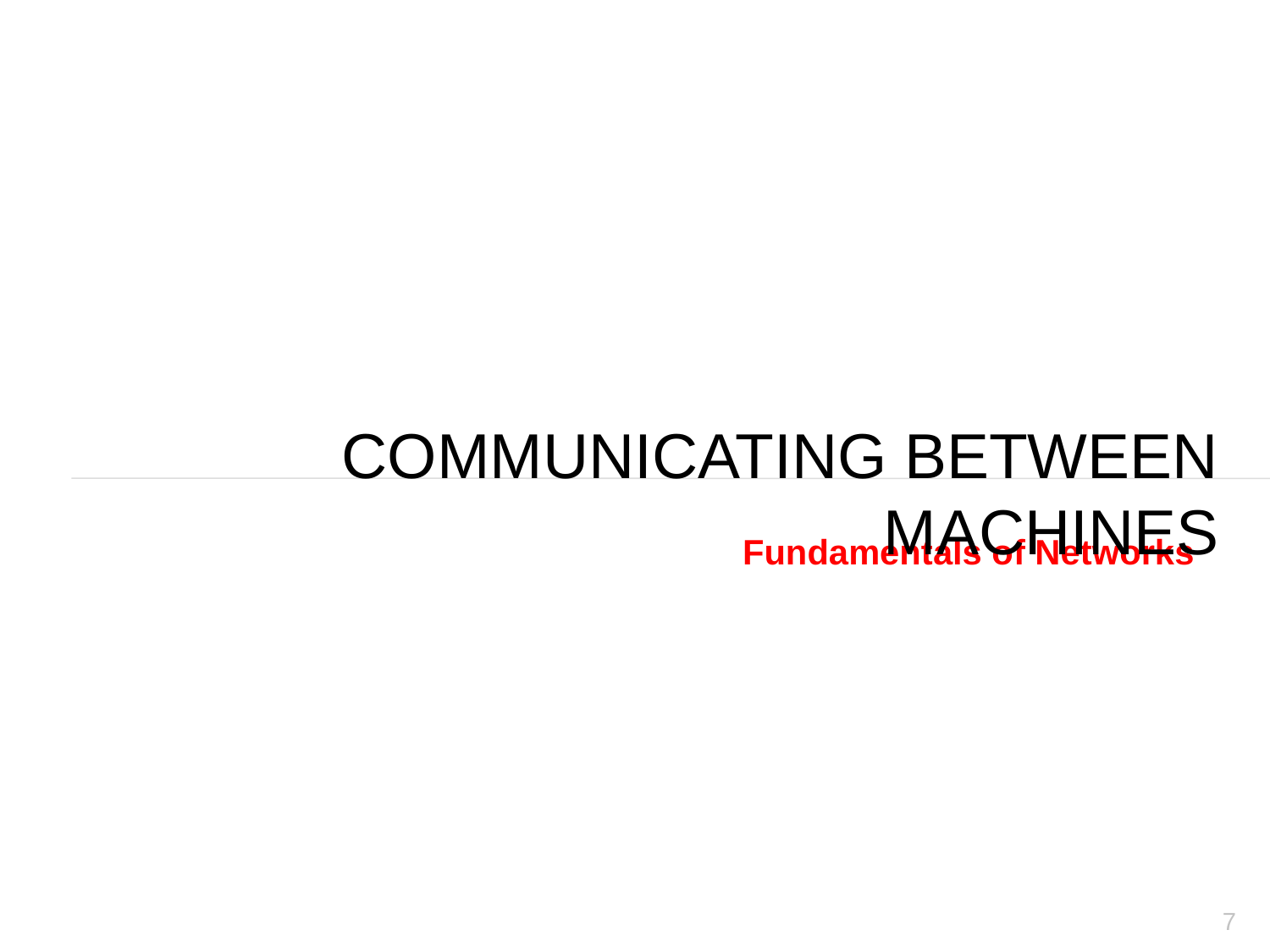

# Communicating between Machines
Fundamentals of Networks
7